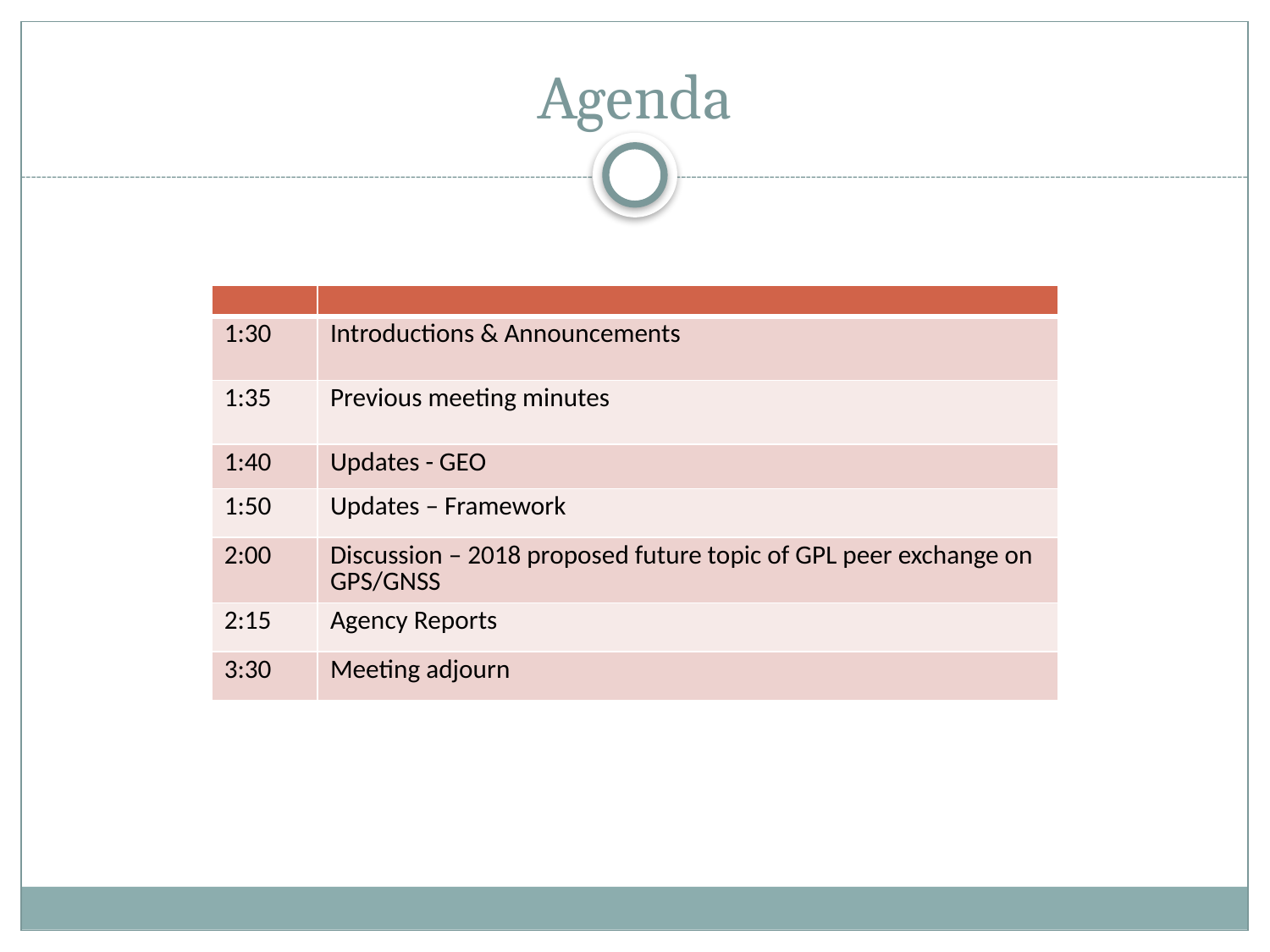

# Agenda
|  |  |
| --- | --- |
| 1:30 | Introductions & Announcements |
| 1:35 | Previous meeting minutes |
| 1:40 | Updates - GEO |
| 1:50 | Updates – Framework |
| 2:00 | Discussion – 2018 proposed future topic of GPL peer exchange on GPS/GNSS |
| 2:15 | Agency Reports |
| 3:30 | Meeting adjourn |